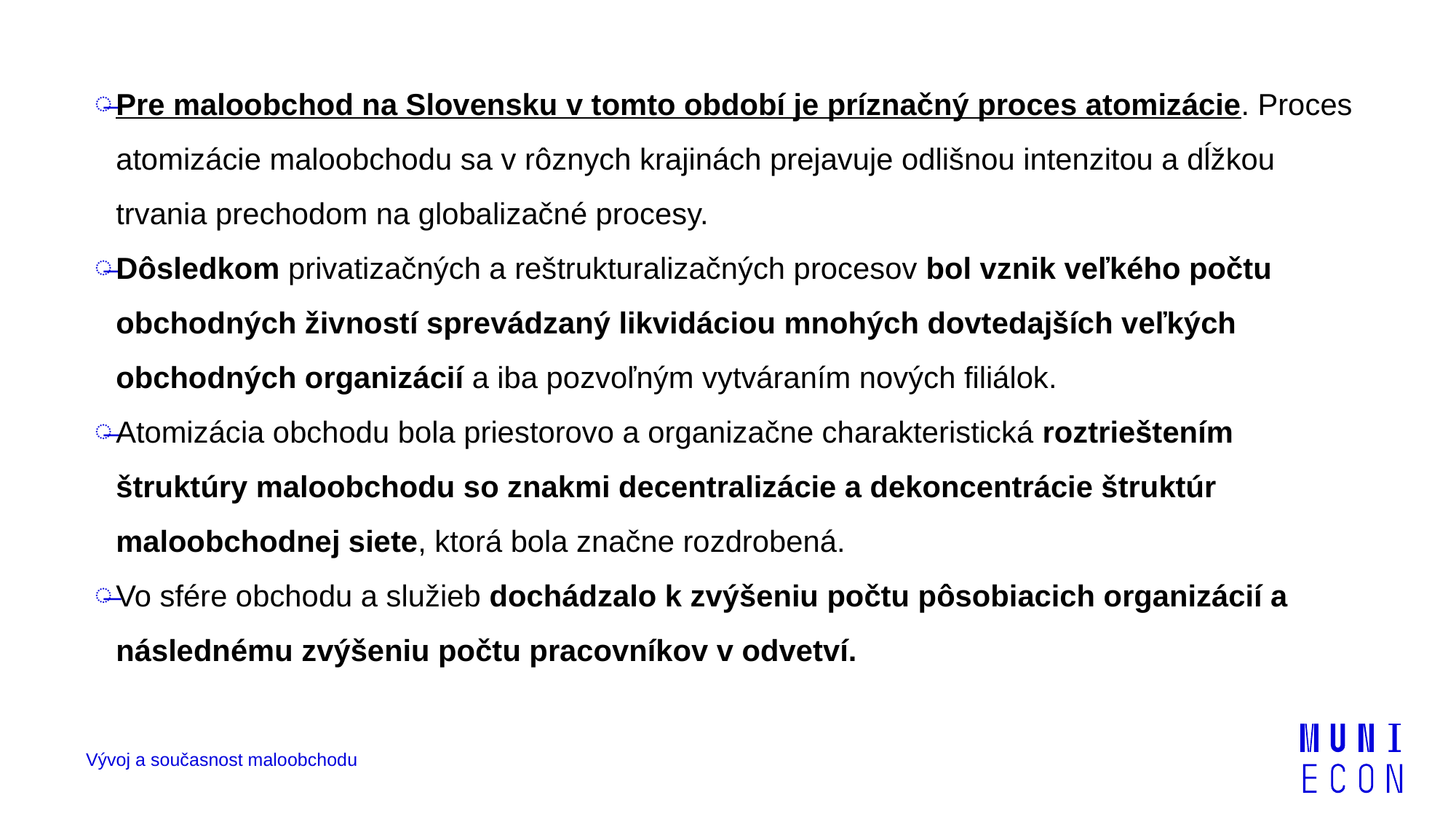

Pre maloobchod na Slovensku v tomto období je príznačný proces atomizácie. Proces atomizácie maloobchodu sa v rôznych krajinách prejavuje odlišnou intenzitou a dĺžkou trvania prechodom na globalizačné procesy.
Dôsledkom privatizačných a reštrukturalizačných procesov bol vznik veľkého počtu obchodných živností sprevádzaný likvidáciou mnohých dovtedajších veľkých obchodných organizácií a iba pozvoľným vytváraním nových filiálok.
Atomizácia obchodu bola priestorovo a organizačne charakteristická roztrieštením štruktúry maloobchodu so znakmi decentralizácie a dekoncentrácie štruktúr maloobchodnej siete, ktorá bola značne rozdrobená.
Vo sfére obchodu a služieb dochádzalo k zvýšeniu počtu pôsobiacich organizácií a následnému zvýšeniu počtu pracovníkov v odvetví.
Vývoj a současnost maloobchodu